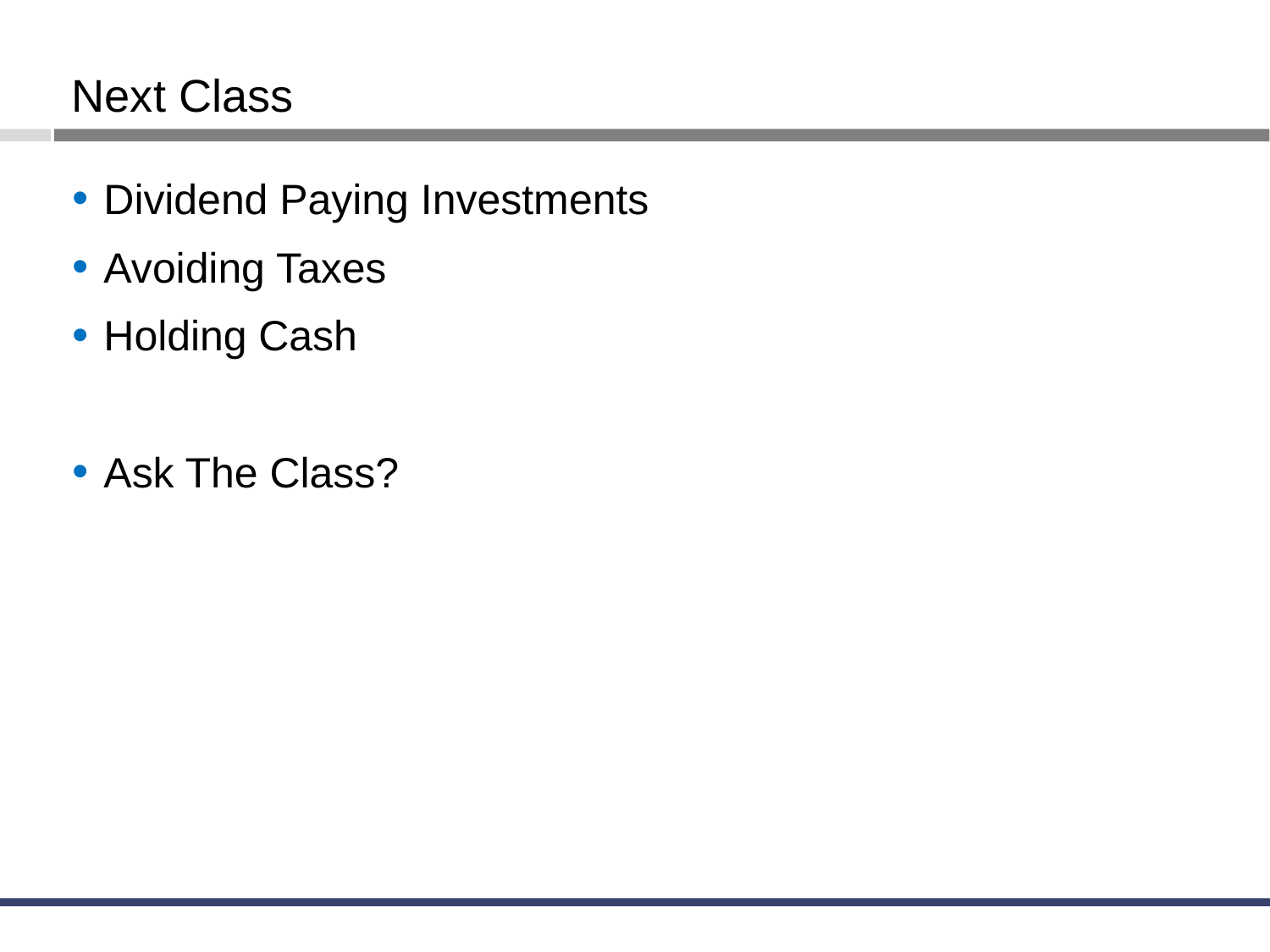

Next Class
Dividend Paying Investments
Avoiding Taxes
Holding Cash

Ask The Class?